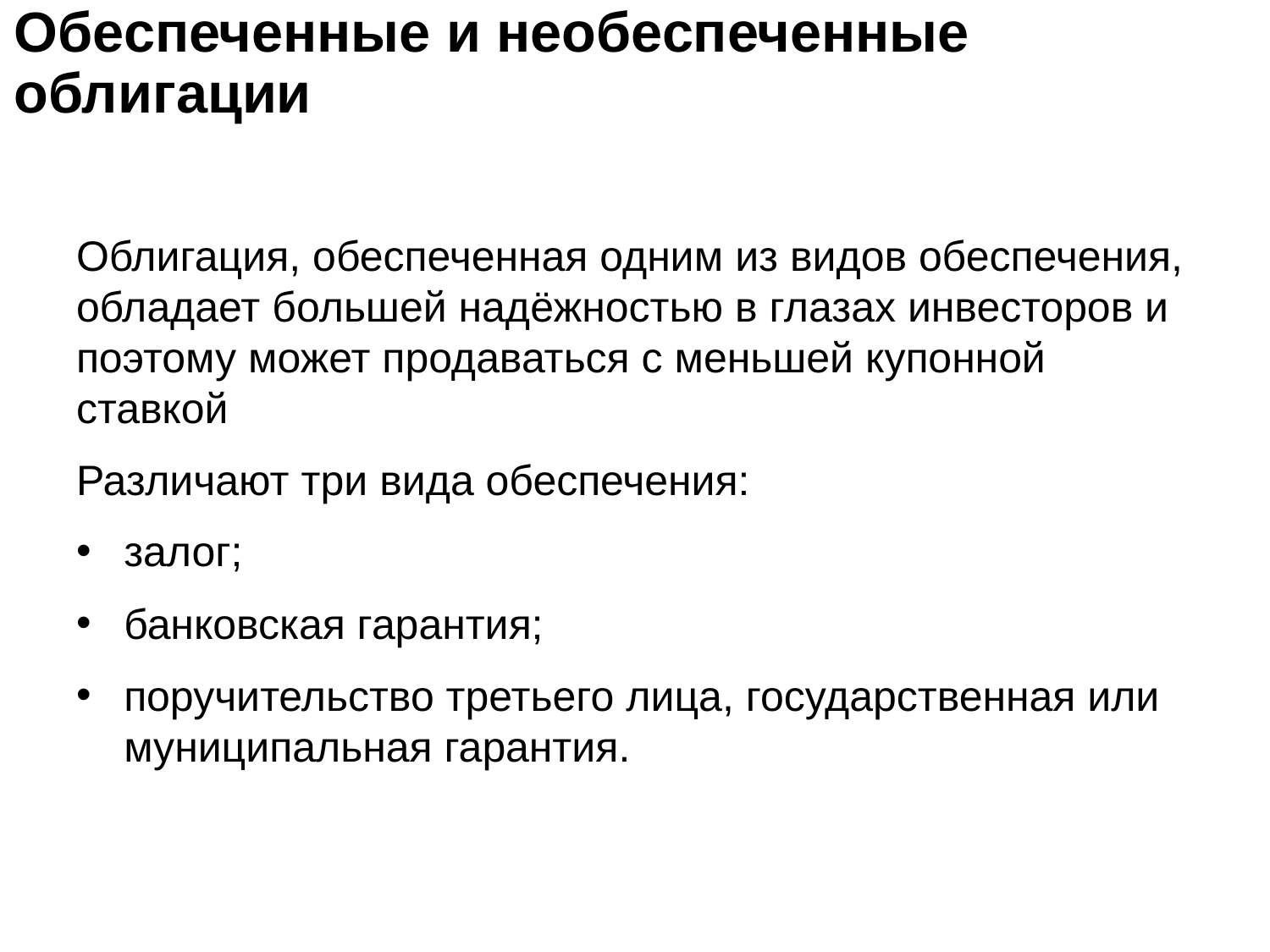

# Обеспеченные и необеспеченные облигации
Облигация, обеспеченная одним из видов обеспечения, обладает большей надёжностью в глазах инвесторов и поэтому может продаваться с меньшей купонной ставкой
Различают три вида обеспечения:
залог;
банковская гарантия;
поручительство третьего лица, государственная или муниципальная гарантия.